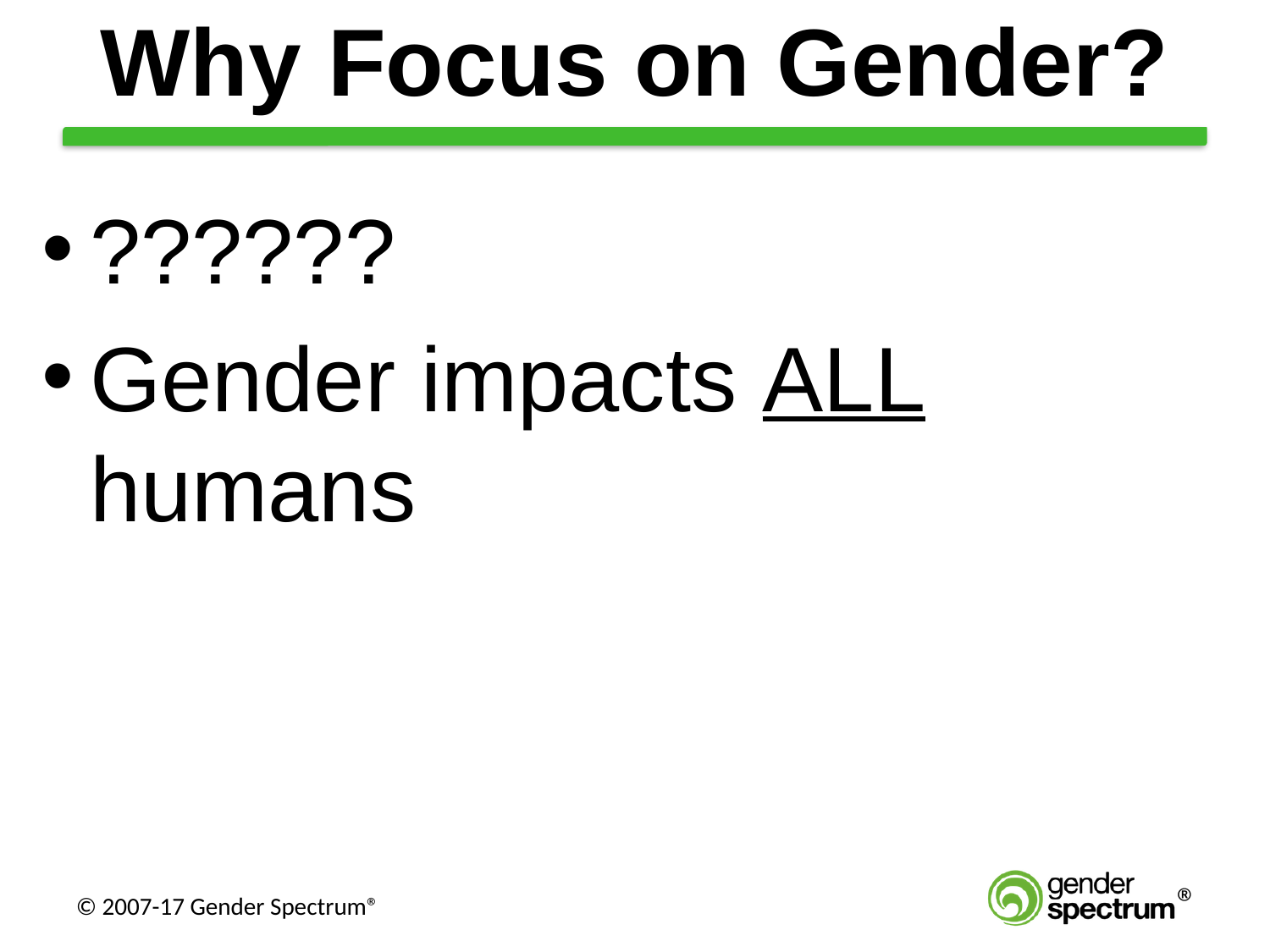

# Why Focus on Gender?
??????
Gender impacts ALL humans